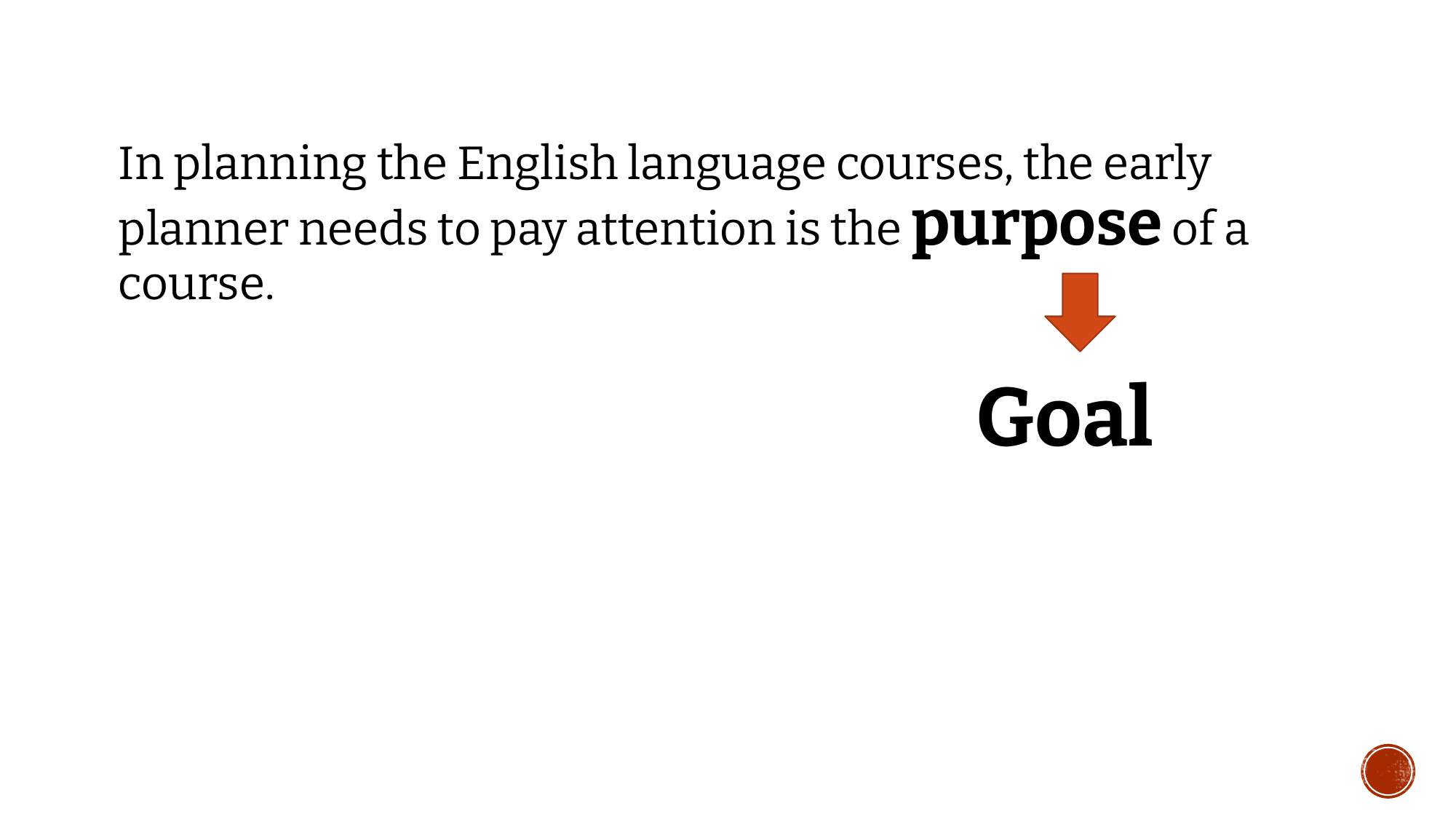

In planning the English language courses, the early planner needs to pay attention is the purpose of a course.

Goal